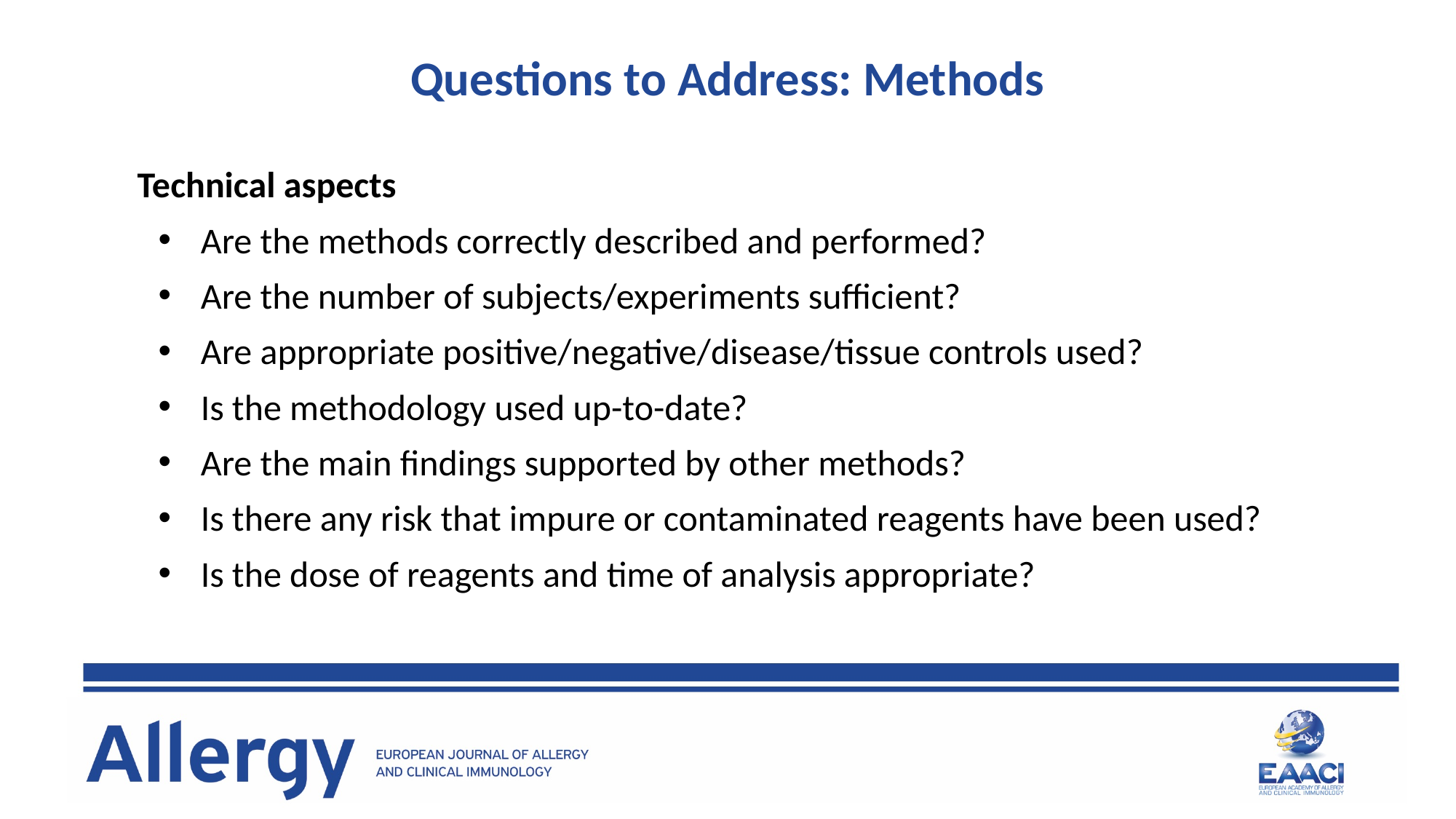

Questions to Address: Methods
Technical aspects
Are the methods correctly described and performed?
Are the number of subjects/experiments sufficient?
Are appropriate positive/negative/disease/tissue controls used?
Is the methodology used up-to-date?
Are the main findings supported by other methods?
Is there any risk that impure or contaminated reagents have been used?
Is the dose of reagents and time of analysis appropriate?